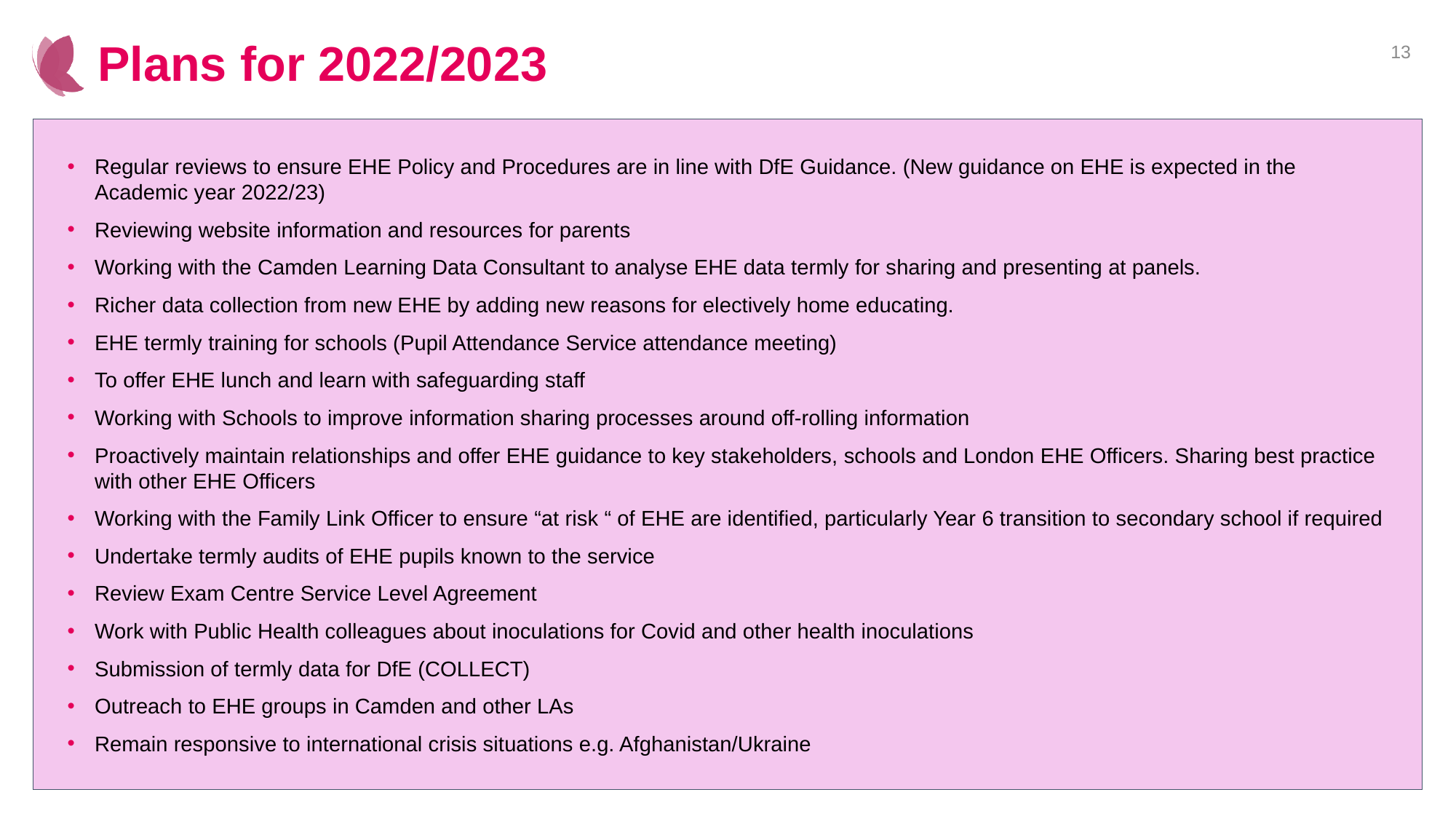

# Plans for 2022/2023
13
Regular reviews to ensure EHE Policy and Procedures are in line with DfE Guidance. (New guidance on EHE is expected in the Academic year 2022/23)
Reviewing website information and resources for parents
Working with the Camden Learning Data Consultant to analyse EHE data termly for sharing and presenting at panels.
Richer data collection from new EHE by adding new reasons for electively home educating.
EHE termly training for schools (Pupil Attendance Service attendance meeting)
To offer EHE lunch and learn with safeguarding staff
Working with Schools to improve information sharing processes around off-rolling information
Proactively maintain relationships and offer EHE guidance to key stakeholders, schools and London EHE Officers. Sharing best practice with other EHE Officers
Working with the Family Link Officer to ensure “at risk “ of EHE are identified, particularly Year 6 transition to secondary school if required
Undertake termly audits of EHE pupils known to the service
Review Exam Centre Service Level Agreement
Work with Public Health colleagues about inoculations for Covid and other health inoculations
Submission of termly data for DfE (COLLECT)
Outreach to EHE groups in Camden and other LAs
Remain responsive to international crisis situations e.g. Afghanistan/Ukraine